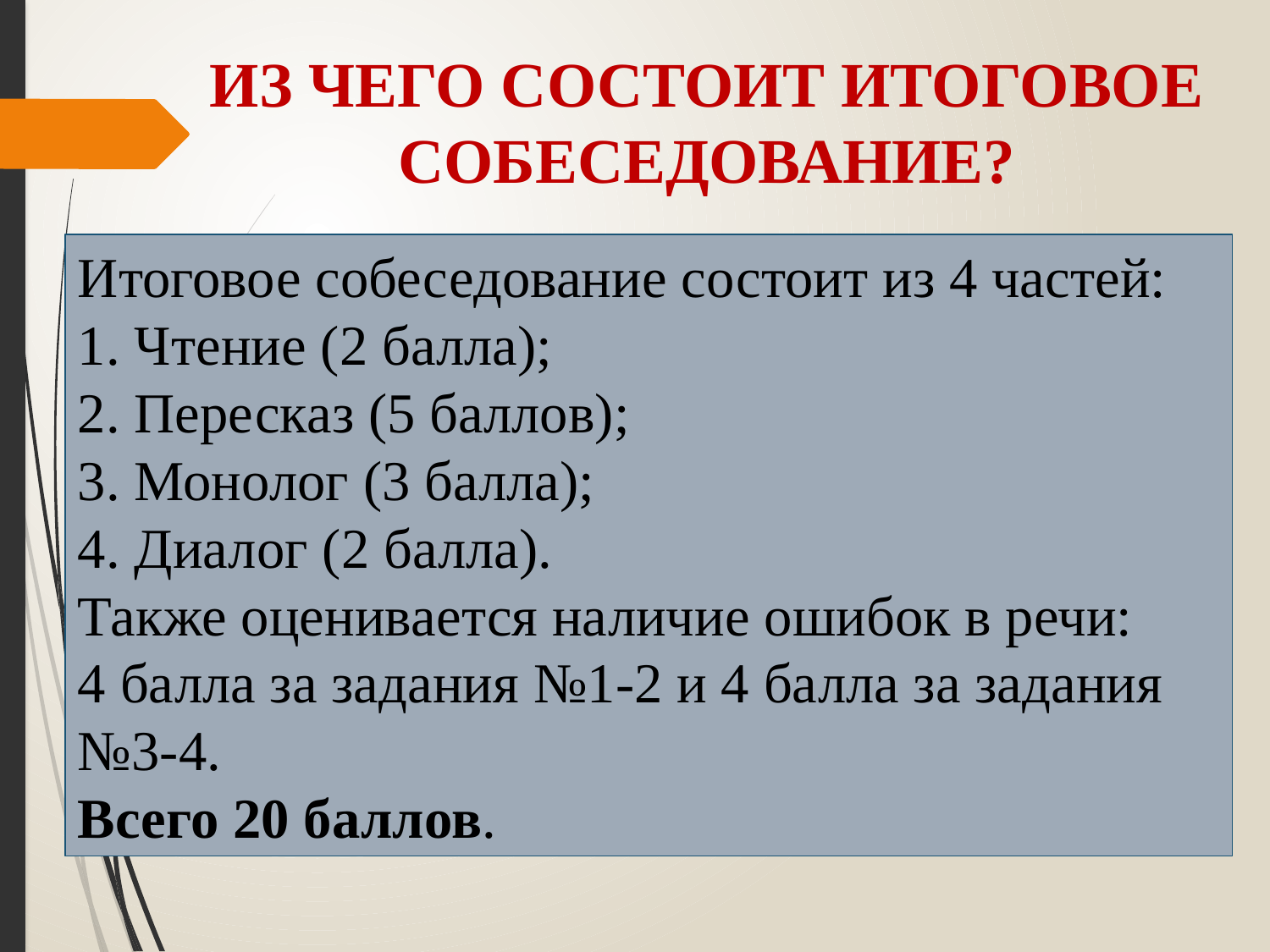

# ИЗ ЧЕГО СОСТОИТ ИТОГОВОЕ СОБЕСЕДОВАНИЕ?
Итоговое собеседование состоит из 4 частей:
1. Чтение (2 балла);
2. Пересказ (5 баллов);
3. Монолог (3 балла);
4. Диалог (2 балла).
Также оценивается наличие ошибок в речи:
4 балла за задания №1-2 и 4 балла за задания №3-4.
Всего 20 баллов.